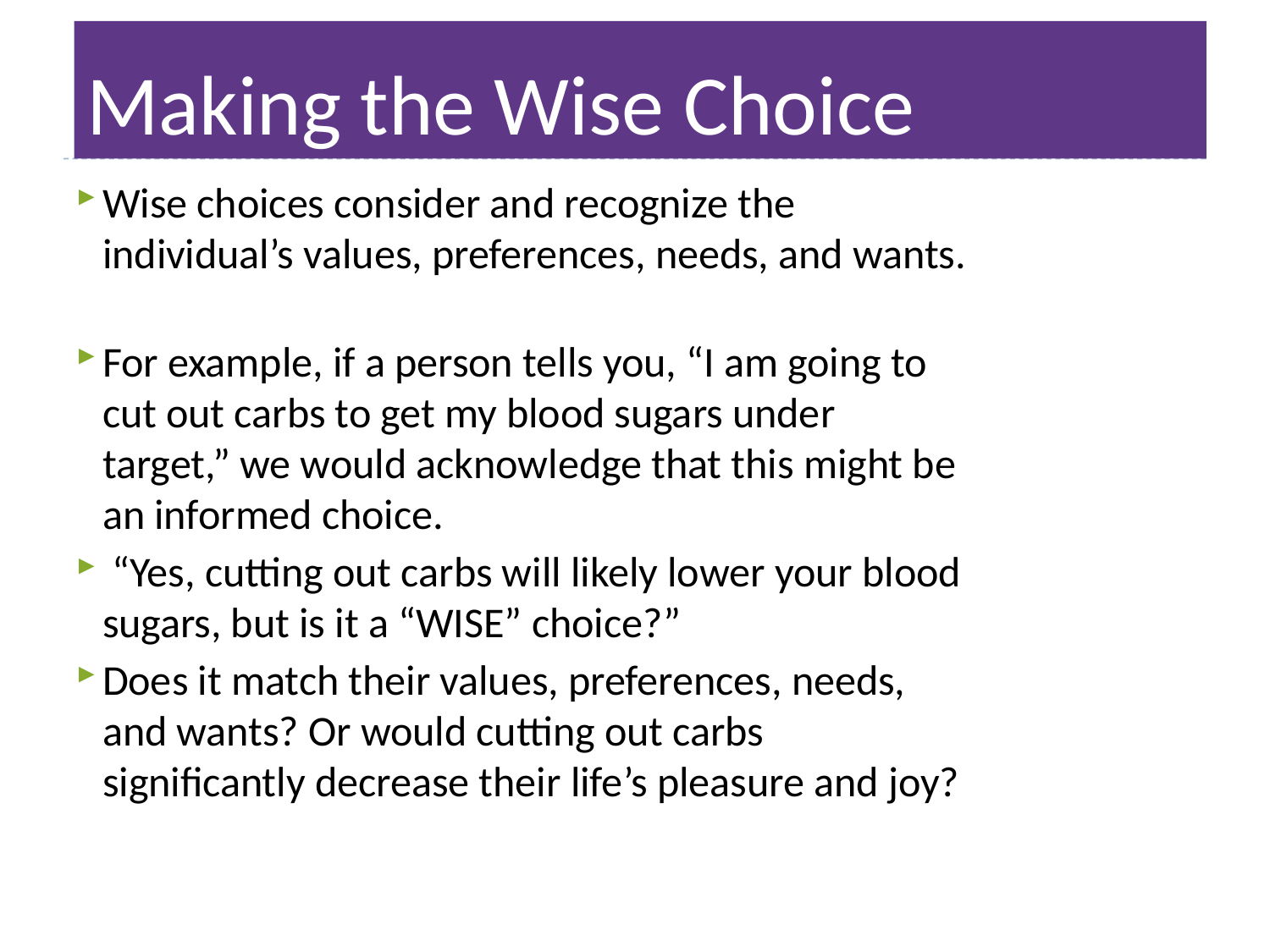

# Making the Wise Choice
Wise choices consider and recognize the individual’s values, preferences, needs, and wants.
For example, if a person tells you, “I am going to cut out carbs to get my blood sugars under target,” we would acknowledge that this might be an informed choice.
 “Yes, cutting out carbs will likely lower your blood sugars, but is it a “WISE” choice?”
Does it match their values, preferences, needs, and wants? Or would cutting out carbs significantly decrease their life’s pleasure and joy?